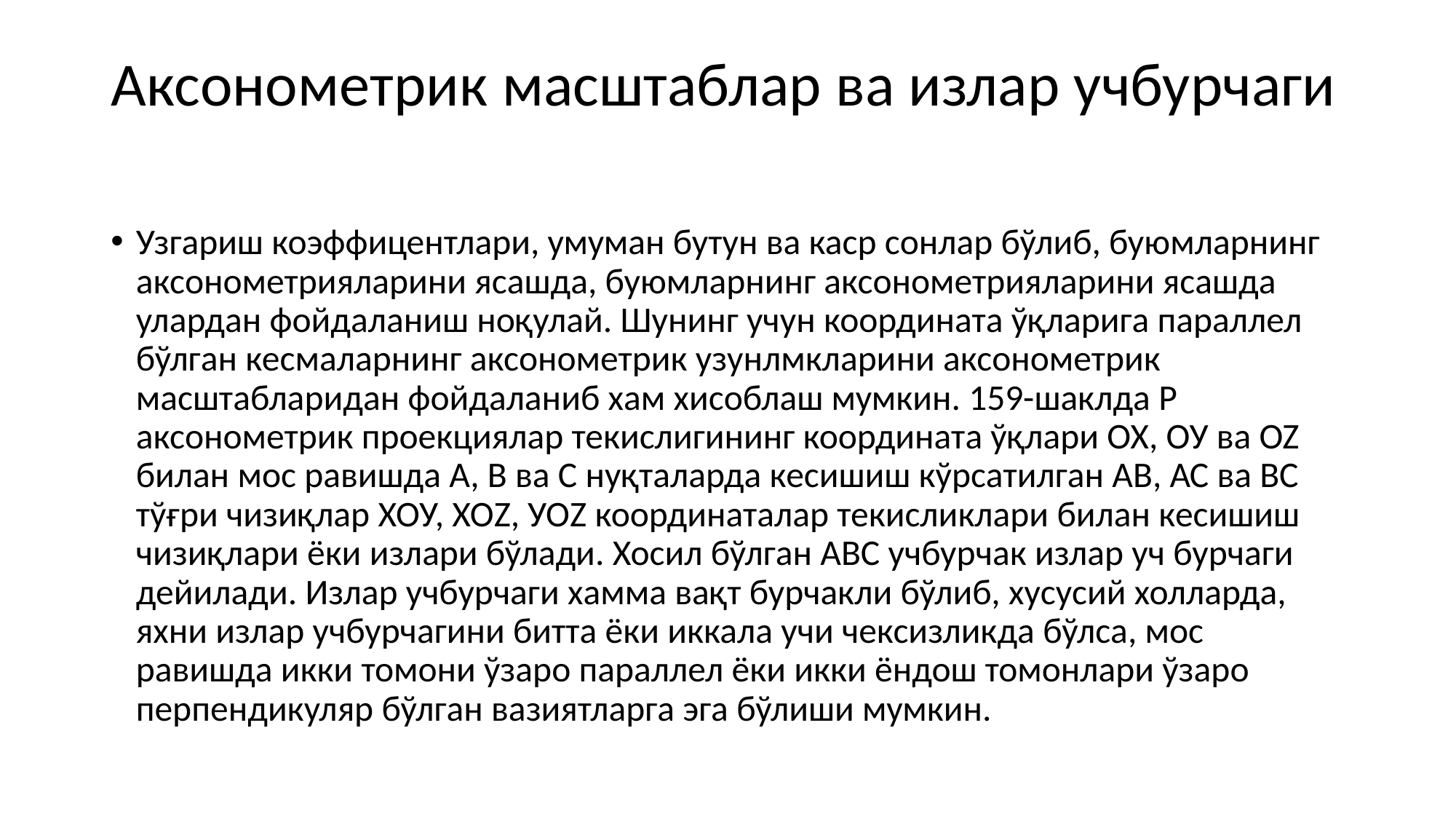

# Аксонометрик масштаблар ва излар учбурчаги
Узгариш коэффицентлари, умуман бутун ва каср сонлар бўлиб, буюмларнинг аксонометрияларини ясашда, буюмларнинг аксонометрияларини ясашда улардан фойдаланиш ноқулай. Шунинг учун координата ўқларига параллел бўлган кесмаларнинг аксонометрик узунлмкларини аксонометрик масштабларидан фойдаланиб хам хисоблаш мумкин. 159-шаклда Р аксонометрик проекциялар текислигининг координата ўқлари ОХ, ОУ ва OZ билан мос равишда А, В ва С нуқталарда кесишиш кўрсатилган АВ, АС ва ВС тўғри чизиқлар ХОУ, ХОZ, УОZ координаталар текисликлари билан кесишиш чизиқлари ёки излари бўлади. Хосил бўлган АВС учбурчак излар уч бурчаги дейилади. Излар учбурчаги хамма вақт бурчакли бўлиб, хусусий холларда, яхни излар учбурчагини битта ёки иккала учи чексизликда бўлса, мос равишда икки томони ўзаро параллел ёки икки ёндош томонлари ўзаро перпендикуляр бўлган вазиятларга эга бўлиши мумкин.